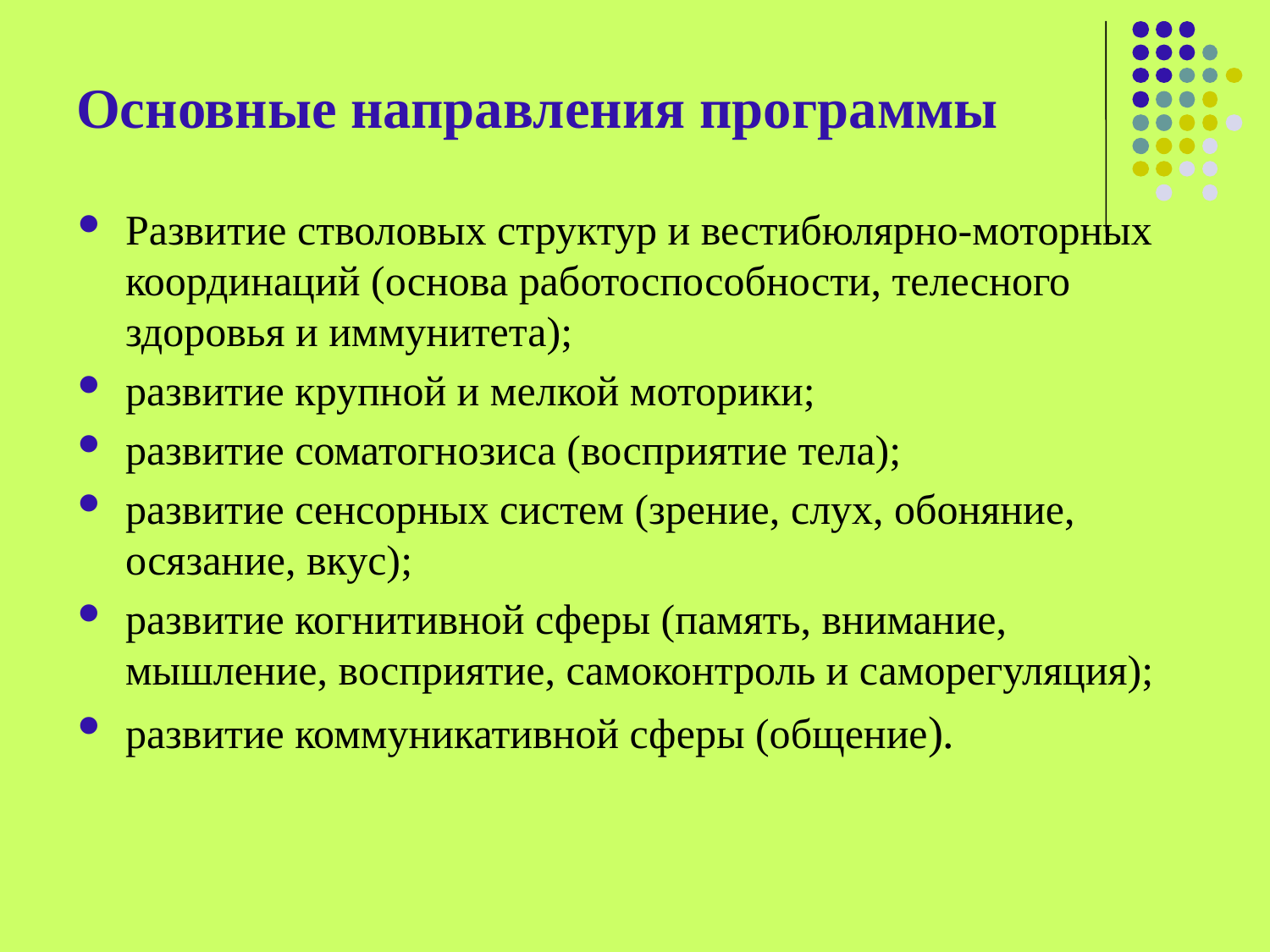

# Основные направления программы
Развитие стволовых структур и вестибюлярно-моторных координаций (основа работоспособности, телесного здоровья и иммунитета);
развитие крупной и мелкой моторики;
развитие соматогнозиса (восприятие тела);
развитие сенсорных систем (зрение, слух, обоняние, осязание, вкус);
развитие когнитивной сферы (память, внимание, мышление, восприятие, самоконтроль и саморегуляция);
развитие коммуникативной сферы (общение).